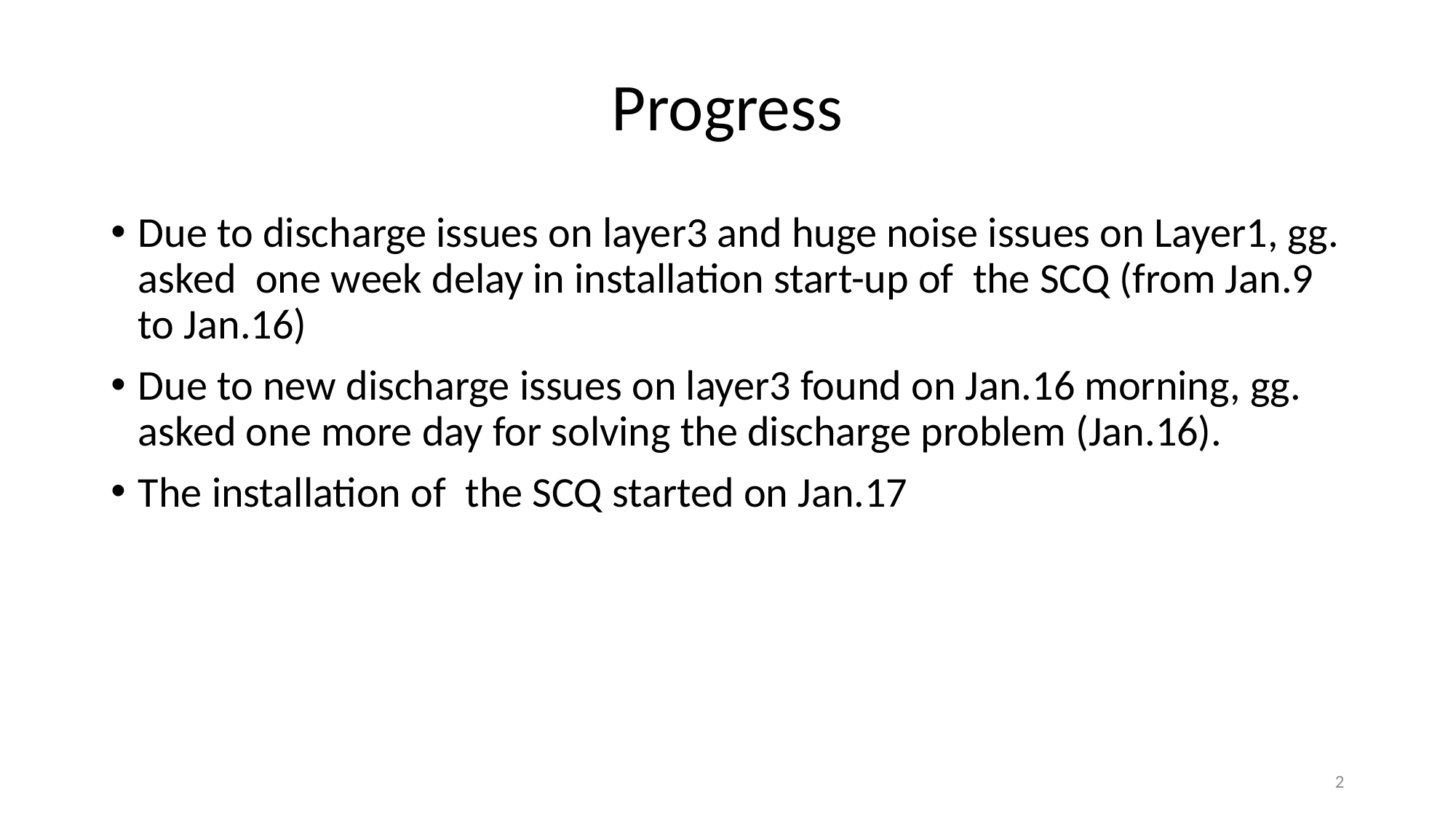

# Progress
Due to discharge issues on layer3 and huge noise issues on Layer1, gg. asked  one week delay in installation start-up of  the SCQ (from Jan.9 to Jan.16)
Due to new discharge issues on layer3 found on Jan.16 morning, gg. asked one more day for solving the discharge problem (Jan.16).
The installation of  the SCQ started on Jan.17
2